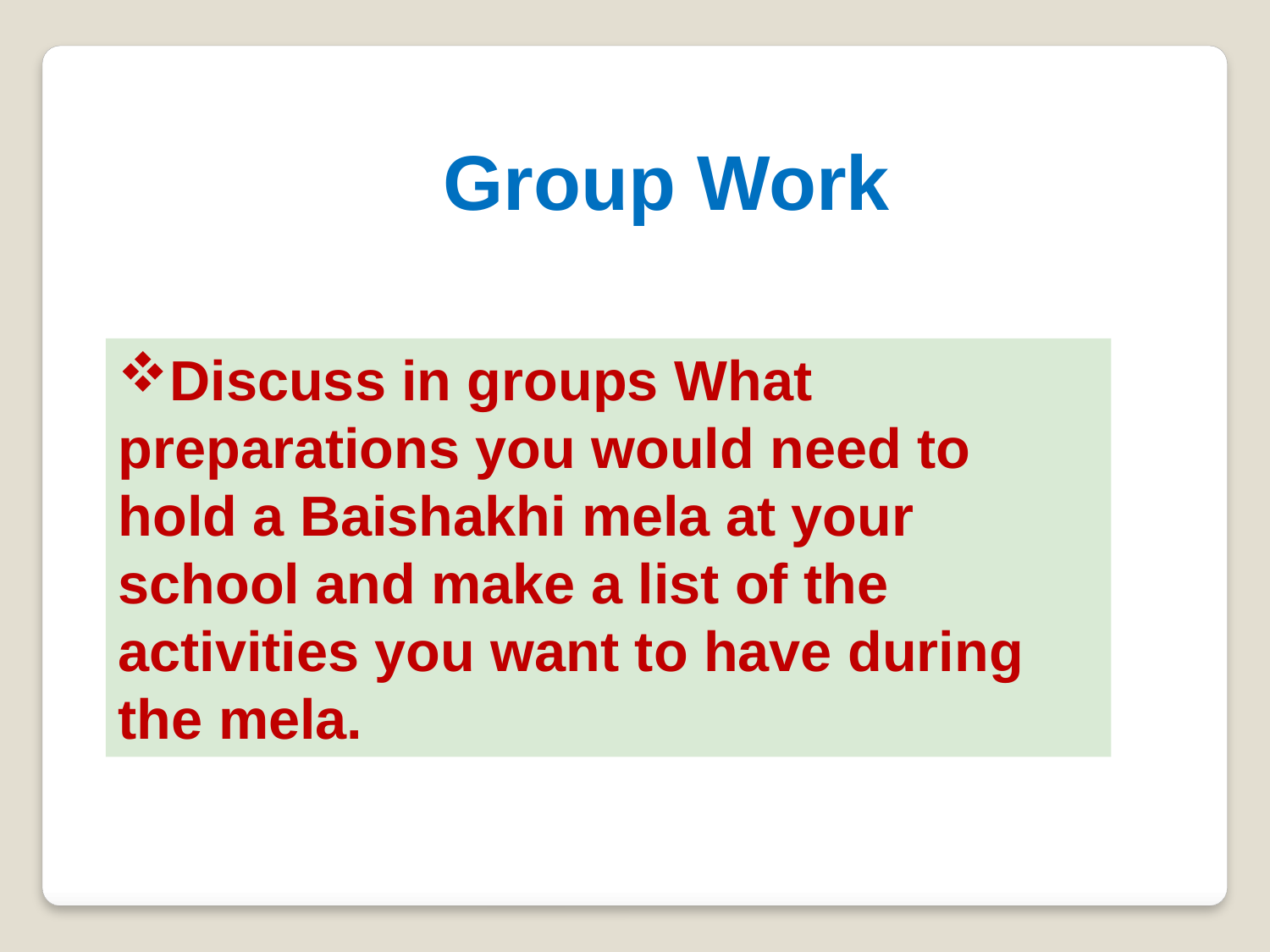

Group Work
Discuss in groups What preparations you would need to hold a Baishakhi mela at your school and make a list of the activities you want to have during the mela.